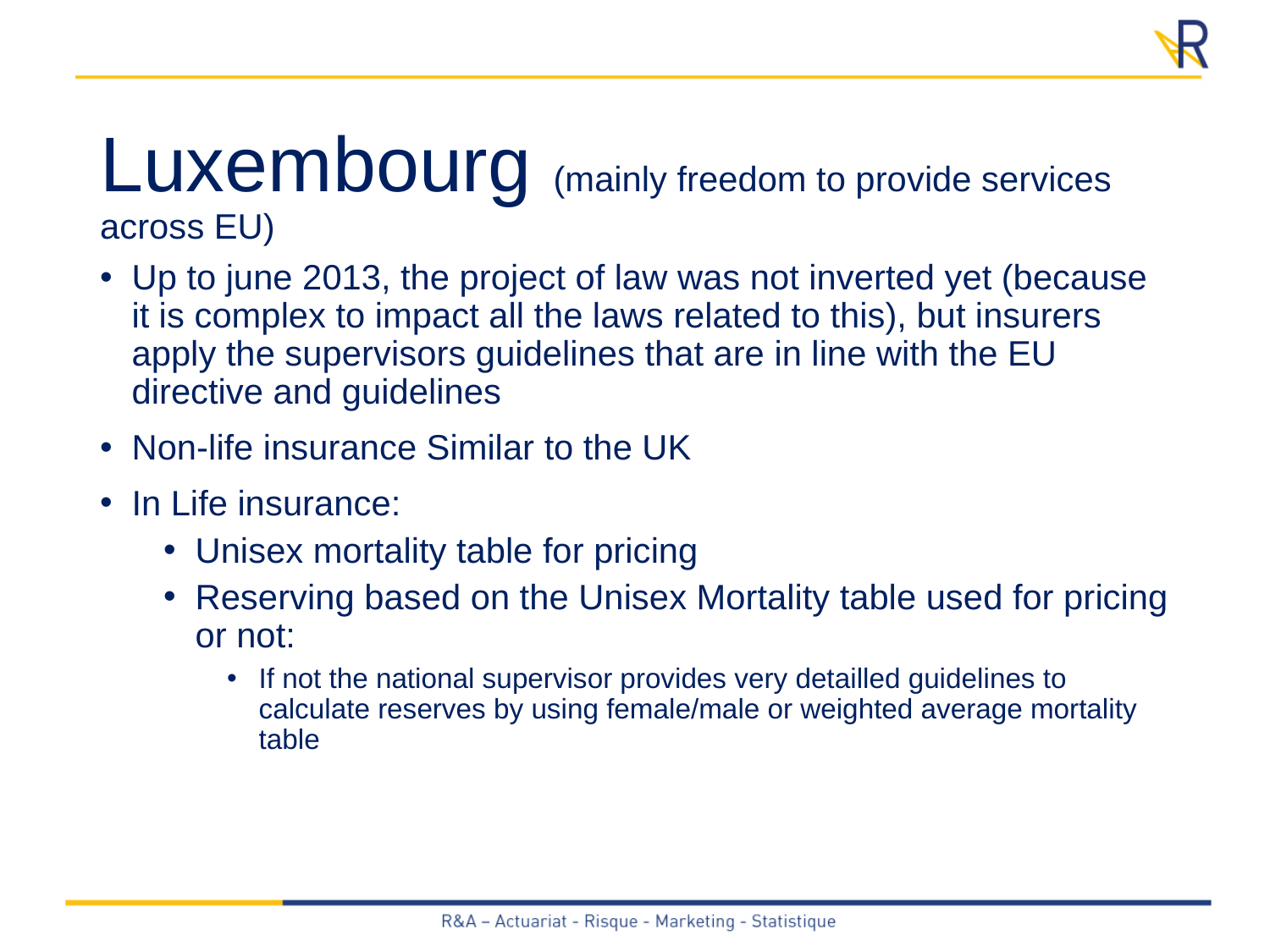

# Luxembourg (mainly freedom to provide services across EU)
Up to june 2013, the project of law was not inverted yet (because it is complex to impact all the laws related to this), but insurers apply the supervisors guidelines that are in line with the EU directive and guidelines
Non-life insurance Similar to the UK
In Life insurance:
Unisex mortality table for pricing
Reserving based on the Unisex Mortality table used for pricing or not:
If not the national supervisor provides very detailled guidelines to calculate reserves by using female/male or weighted average mortality table